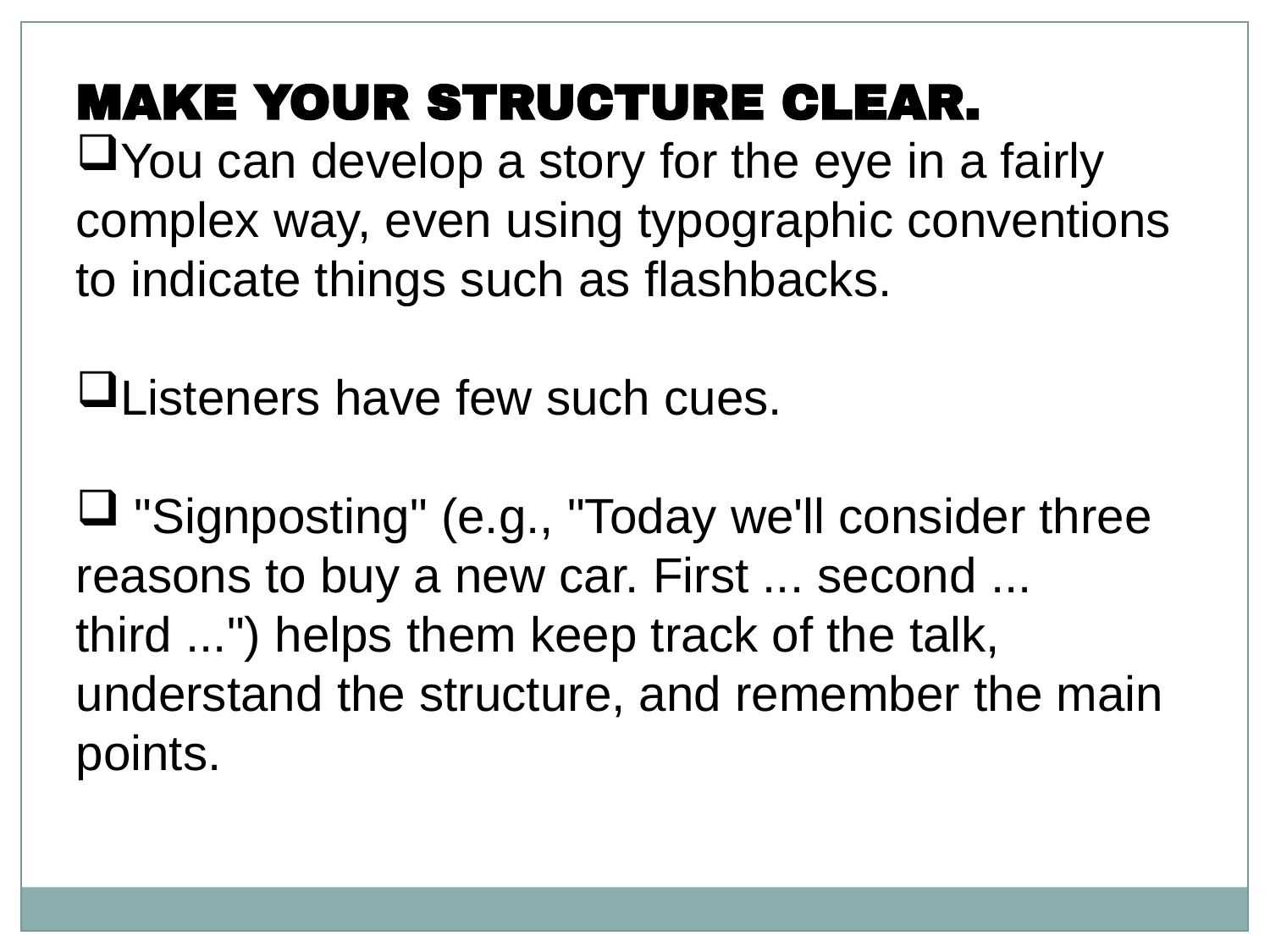

MAKE YOUR STRUCTURE CLEAR.
You can develop a story for the eye in a fairly complex way, even using typographic conventions to indicate things such as flashbacks.

Listeners have few such cues.

 "Signposting" (e.g., "Today we'll consider three reasons to buy a new car. First ... second ... third ...") helps them keep track of the talk, understand the structure, and remember the main points.